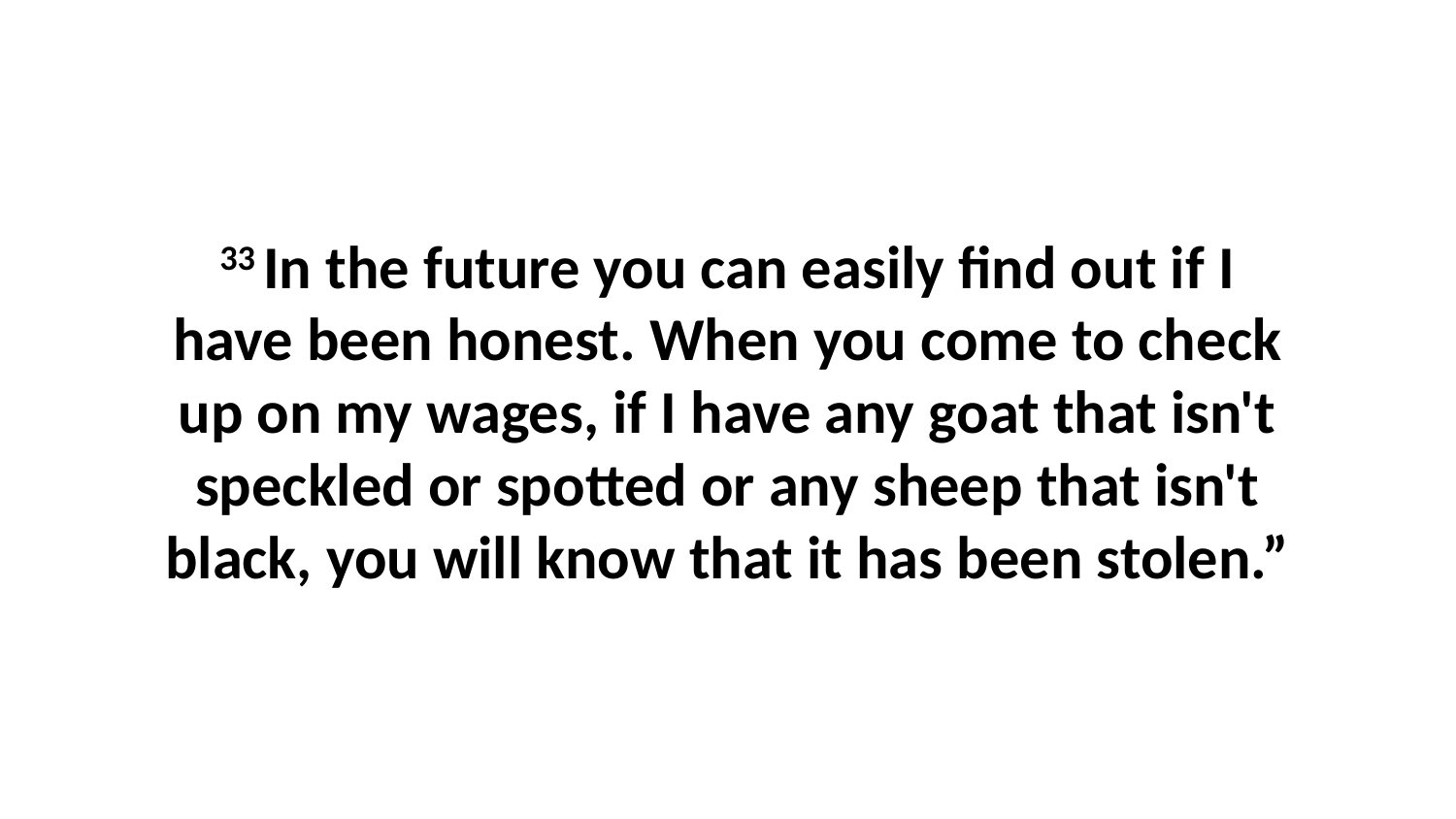

33 In the future you can easily find out if I have been honest. When you come to check up on my wages, if I have any goat that isn't speckled or spotted or any sheep that isn't black, you will know that it has been stolen.”